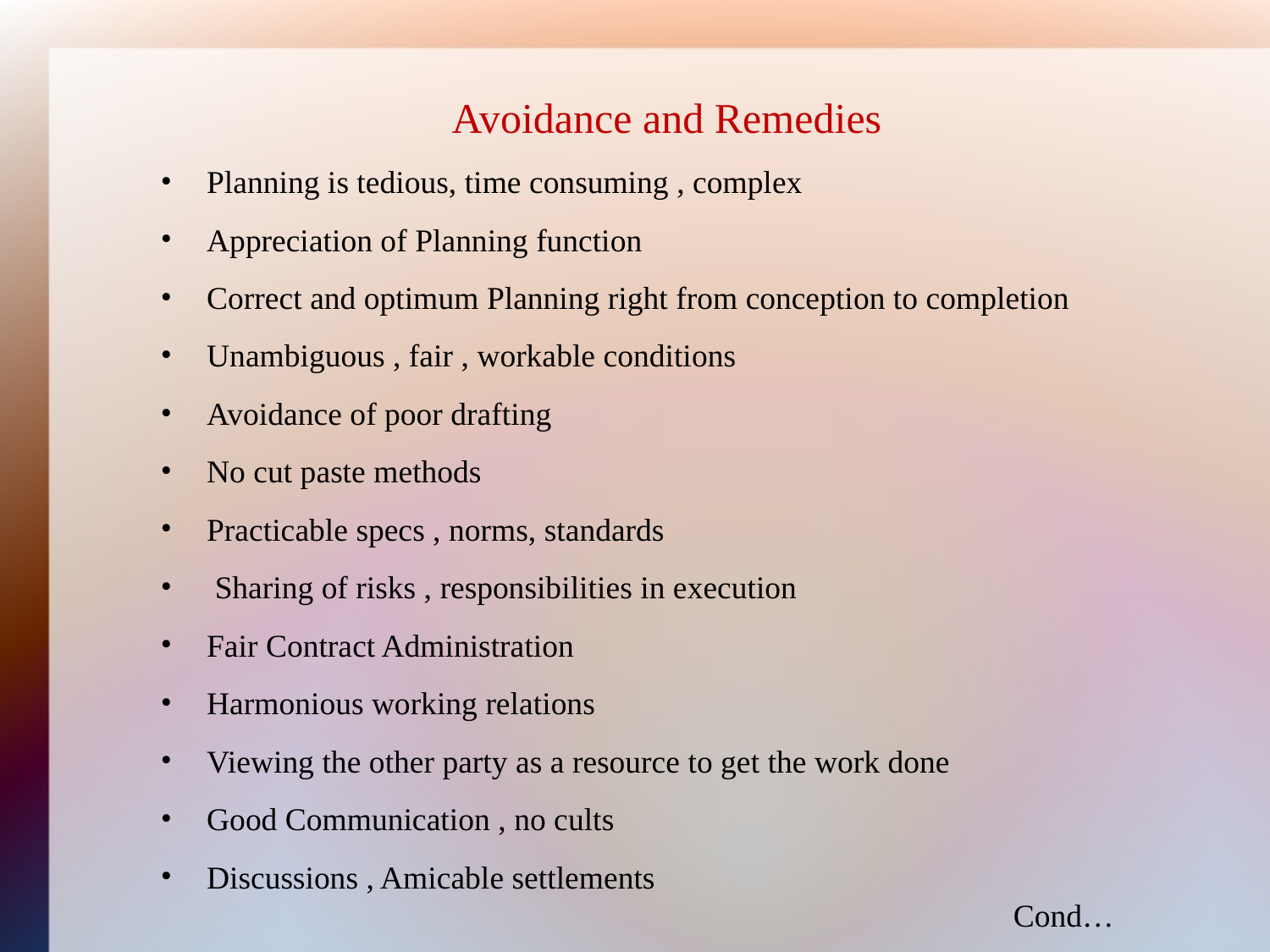

Avoidance and Remedies
  Planning is tedious, time consuming , complex
  Appreciation of Planning function
  Correct and optimum Planning right from conception to completion
  Unambiguous , fair , workable conditions
  Avoidance of poor drafting
  No cut paste methods
  Practicable specs , norms, standards
   Sharing of risks , responsibilities in execution
  Fair Contract Administration
  Harmonious working relations
  Viewing the other party as a resource to get the work done
  Good Communication , no cults
  Discussions , Amicable settlements
Cond…